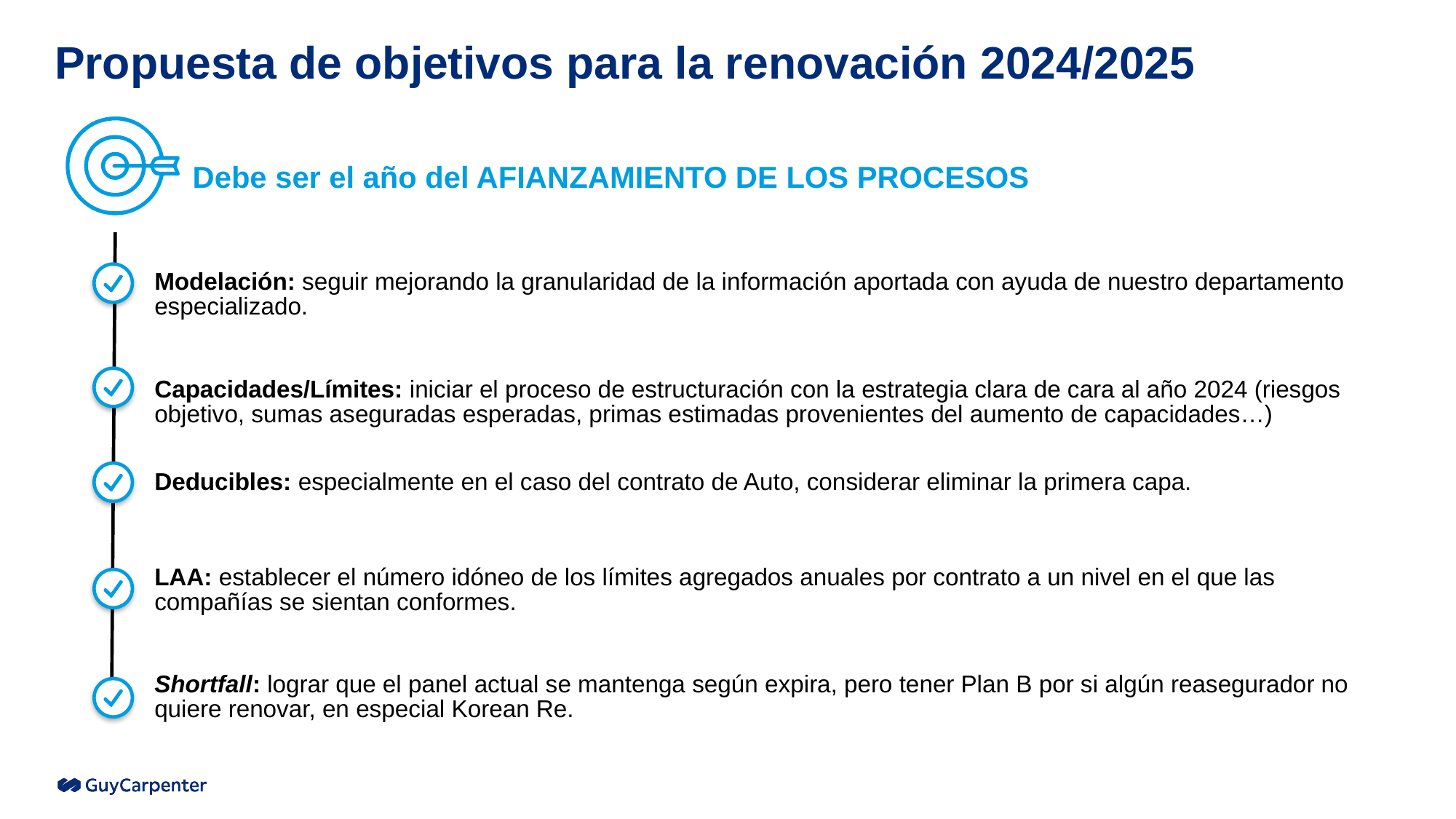

# Propuesta de objetivos para la renovación 2024/2025

Debe ser el año del AFIANZAMIENTO DE LOS PROCESOS

Modelación: seguir mejorando la granularidad de la información aportada con ayuda de nuestro departamento especializado.

Capacidades/Límites: iniciar el proceso de estructuración con la estrategia clara de cara al año 2024 (riesgos objetivo, sumas aseguradas esperadas, primas estimadas provenientes del aumento de capacidades…)

Deducibles: especialmente en el caso del contrato de Auto, considerar eliminar la primera capa.
LAA: establecer el número idóneo de los límites agregados anuales por contrato a un nivel en el que las compañías se sientan conformes.

Shortfall: lograr que el panel actual se mantenga según expira, pero tener Plan B por si algún reasegurador no quiere renovar, en especial Korean Re.